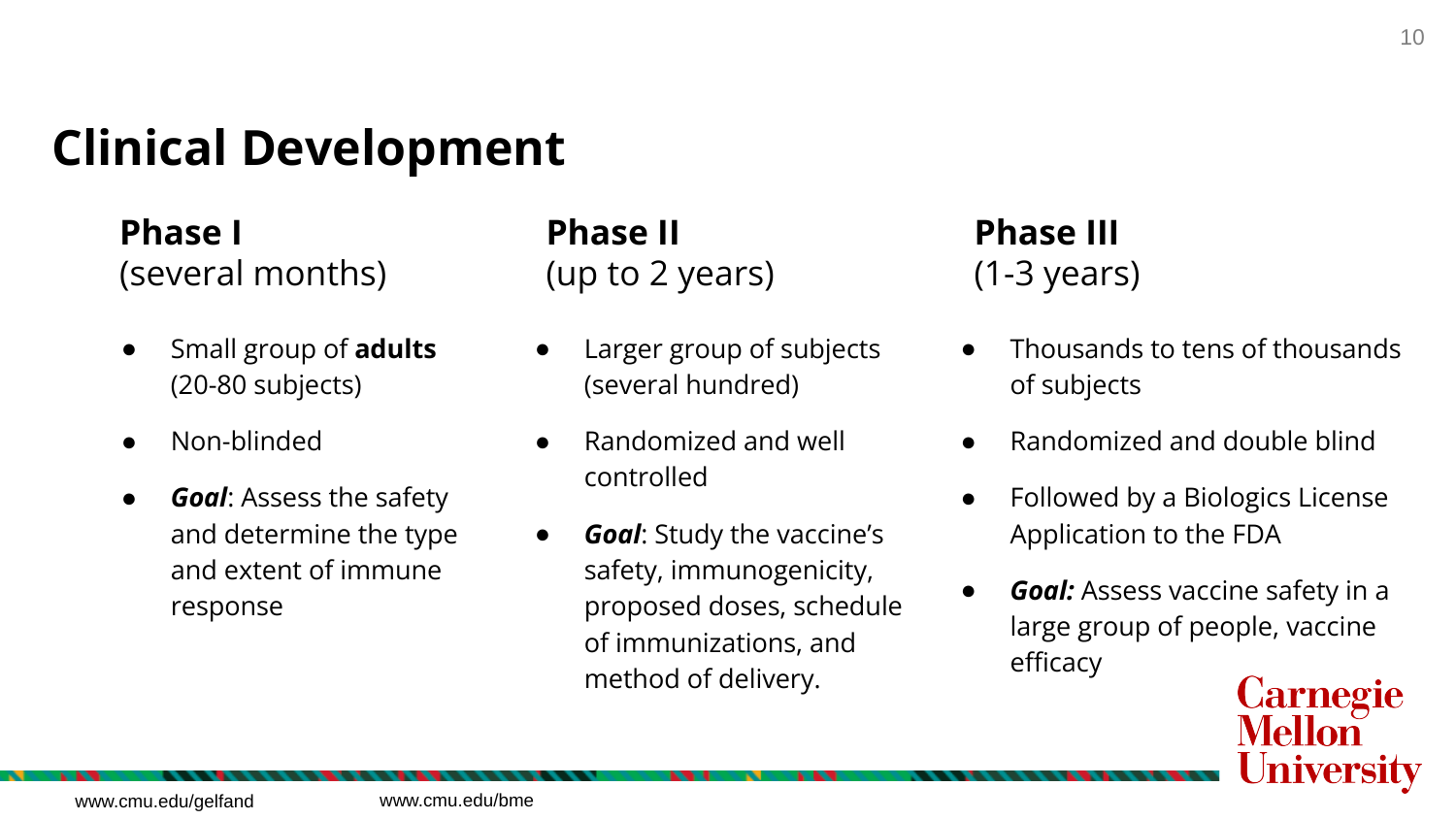

Clinical Development
Phase I
(several months)
Phase II
(up to 2 years)
Phase III
(1-3 years)
Small group of adults (20-80 subjects)
Non-blinded
Goal: Assess the safety and determine the type and extent of immune response
Larger group of subjects  (several hundred)
Randomized and well controlled
Goal: Study the vaccine’s safety, immunogenicity, proposed doses, schedule of immunizations, and method of delivery.
Thousands to tens of thousands of subjects
Randomized and double blind
Followed by a Biologics License Application to the FDA
Goal: Assess vaccine safety in a large group of people, vaccine efficacy